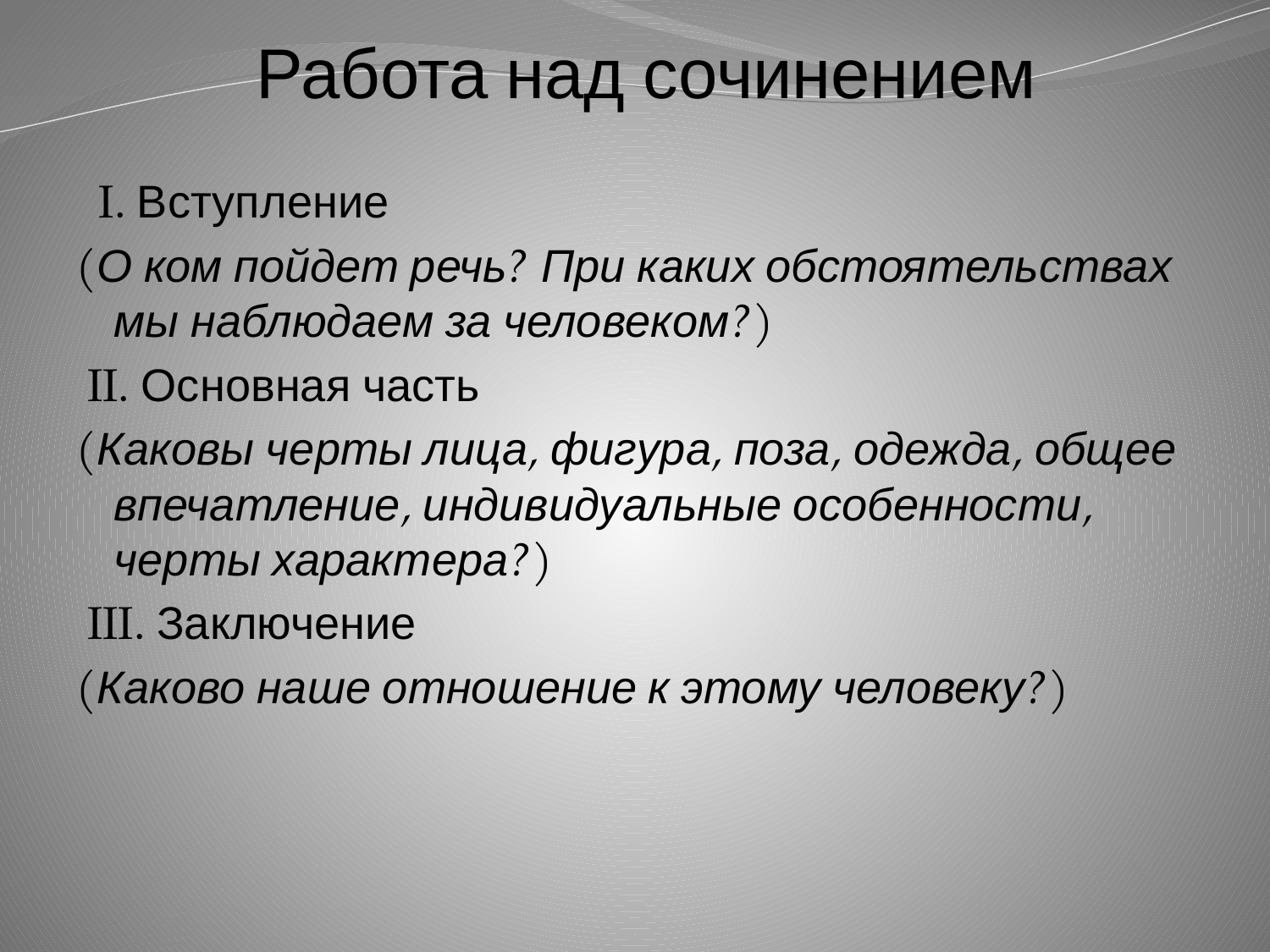

# Работа над сочинением
  I. Вступление
(О ком пойдет речь? При каких обстоятельствах мы наблюдаем за человеком?)
 II. Основная часть
(Каковы черты лица, фигура, поза, одежда, общее впечатление, индивидуальные особенности, черты характера?)
 III. Заключение
(Каково наше отношение к этому человеку?)